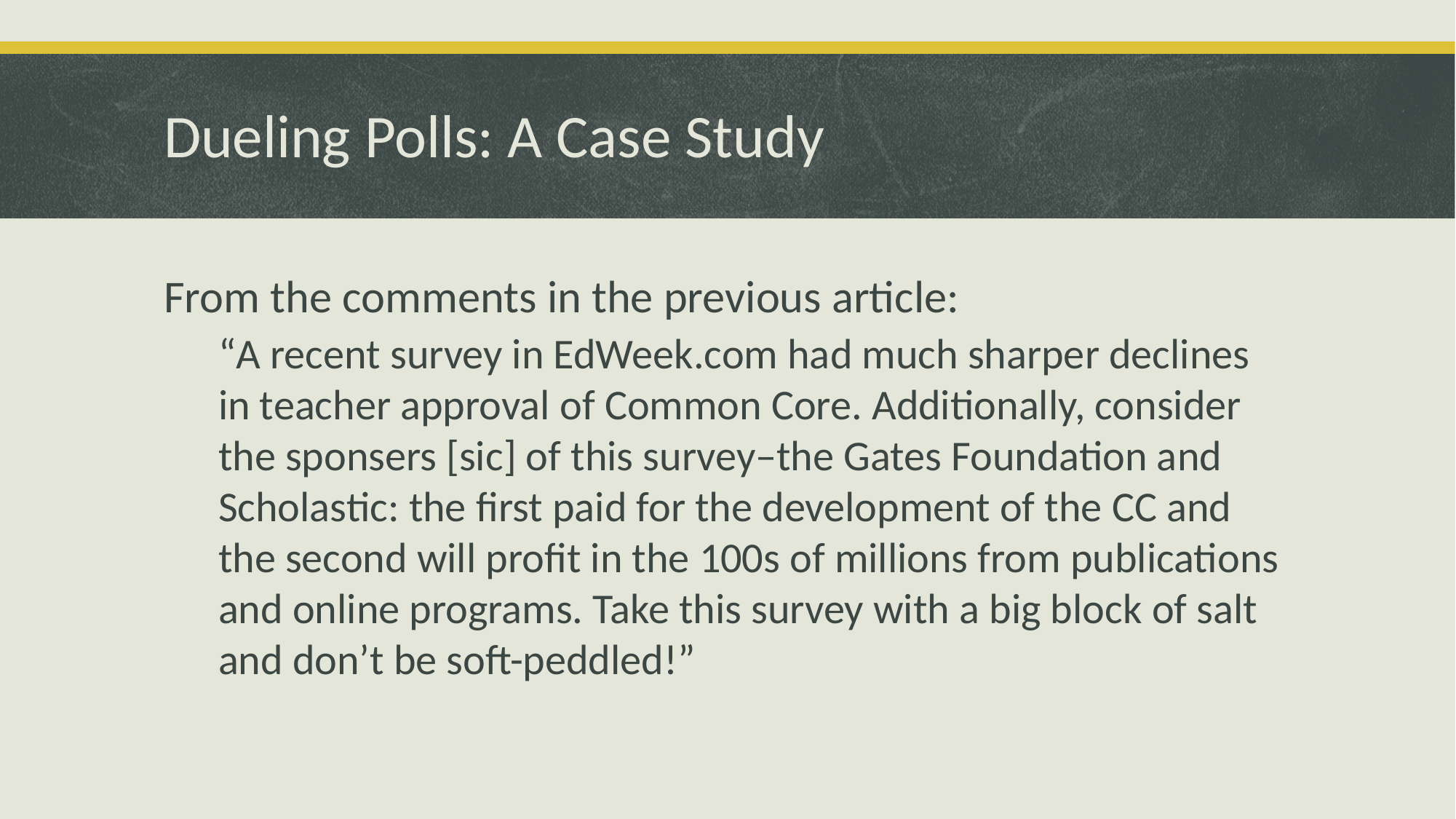

# Dueling Polls: A Case Study
From the comments in the previous article:
“A recent survey in EdWeek.com had much sharper declines in teacher approval of Common Core. Additionally, consider the sponsers [sic] of this survey–the Gates Foundation and Scholastic: the first paid for the development of the CC and the second will profit in the 100s of millions from publications and online programs. Take this survey with a big block of salt and don’t be soft-peddled!”